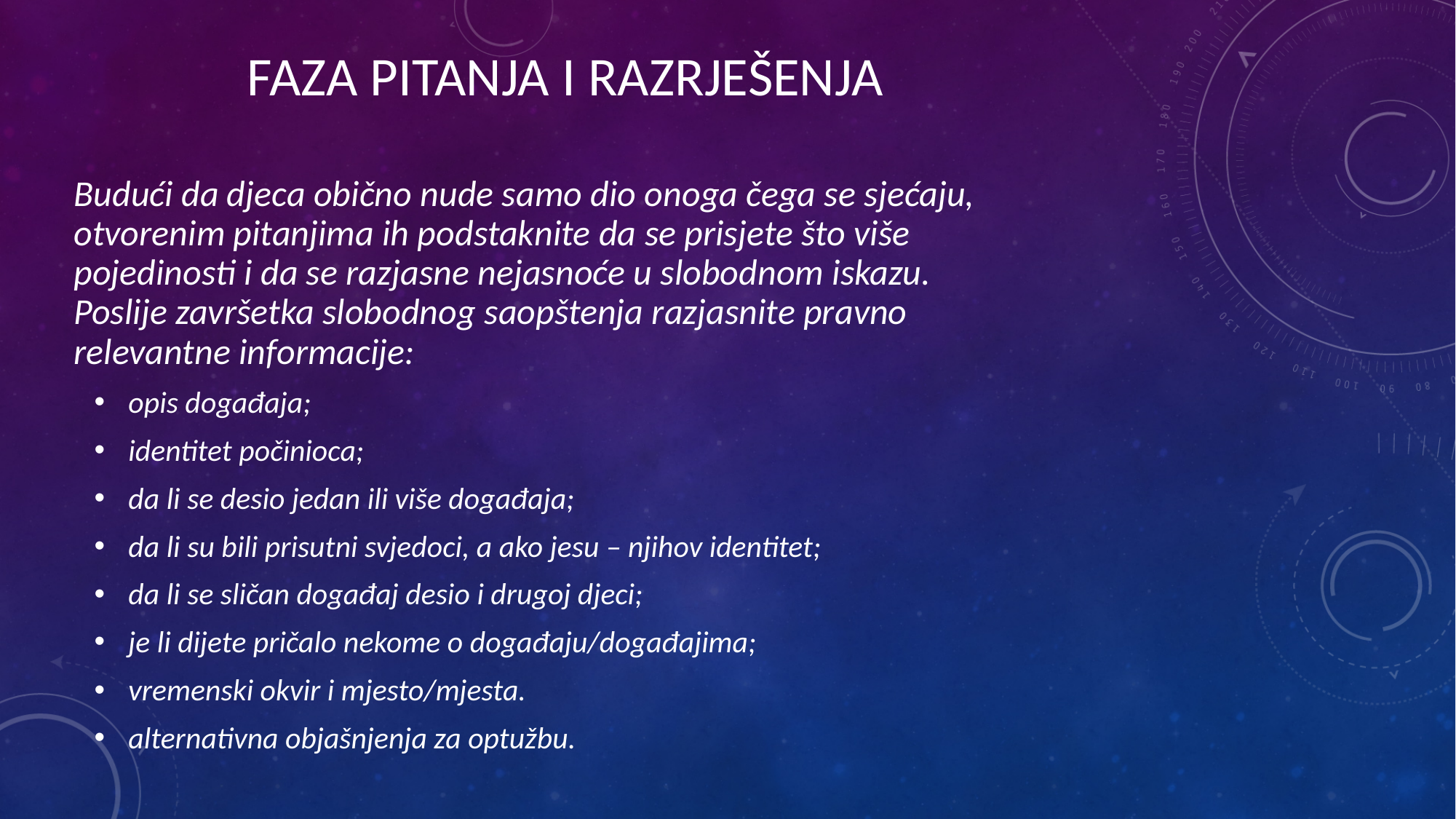

FAZA PITANJA I RAZRJEŠENJA
	Budući da djeca obično nude samo dio onoga čega se sjećaju, otvorenim pitanjima ih podstaknite da se prisjete što više pojedinosti i da se razjasne nejasnoće u slobodnom iskazu.
Poslije završetka slobodnog saopštenja razjasnite pravno relevantne informacije:
opis događaja;
identitet počinioca;
da li se desio jedan ili više događaja;
da li su bili prisutni svjedoci, a ako jesu – njihov identitet;
da li se sličan događaj desio i drugoj djeci;
je li dijete pričalo nekome o događaju/događajima;
vremenski okvir i mjesto/mjesta.
alternativna objašnjenja za optužbu.